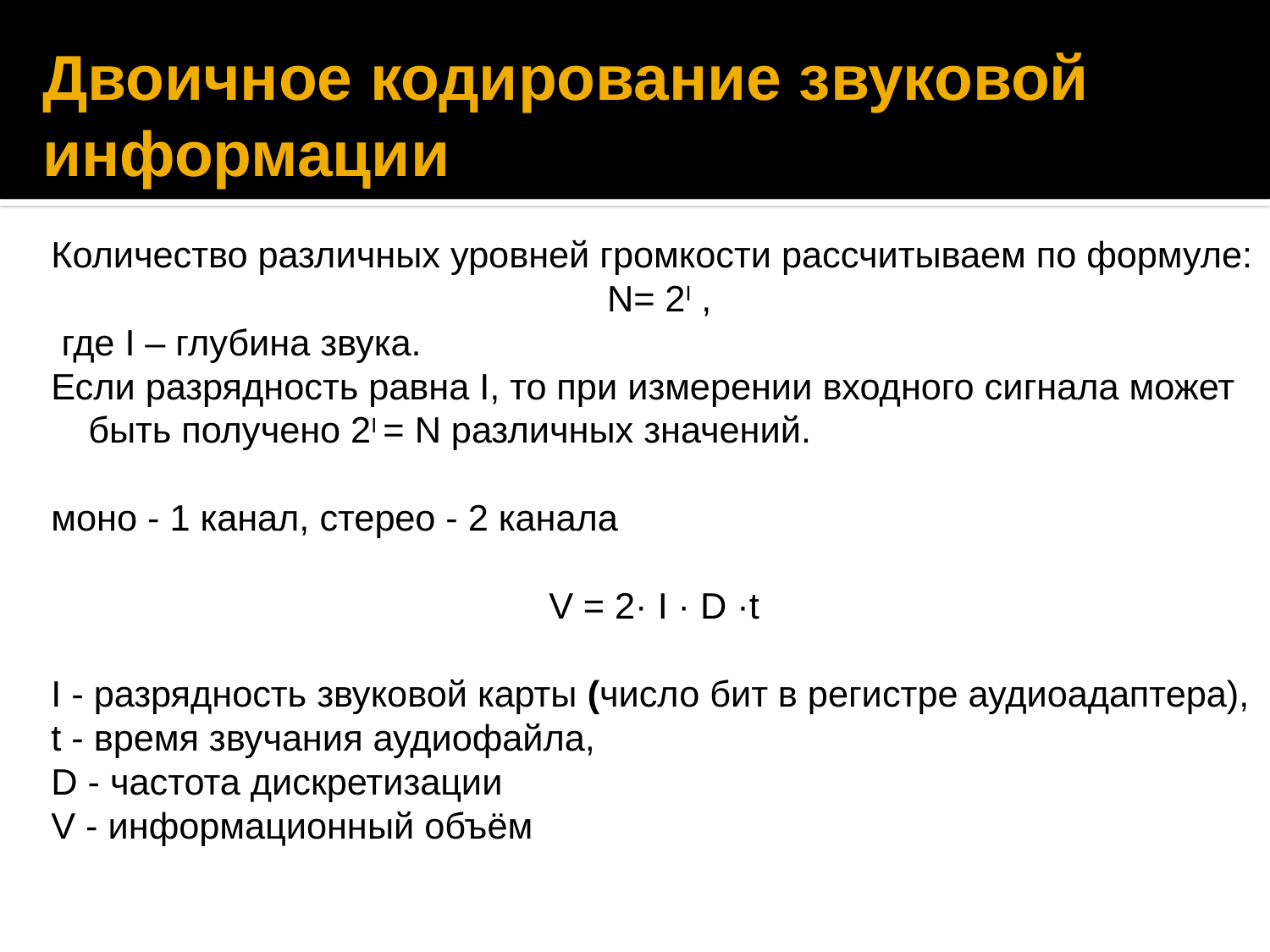

# Двоичное кодирование звуковой информации
Количество различных уровней громкости рассчитываем по формуле:
 N= 2I ,
 где I – глубина звука.
Если разрядность равна I, то при измерении входного сигнала может быть получено 2I = N различных значений.

моно - 1 канал, стерео - 2 канала

V = 2· I · D ·t

I - разрядность звуковой карты (число бит в регистре аудиоадаптера),
t - время звучания аудиофайла,
D - частота дискретизации
V - информационный объём